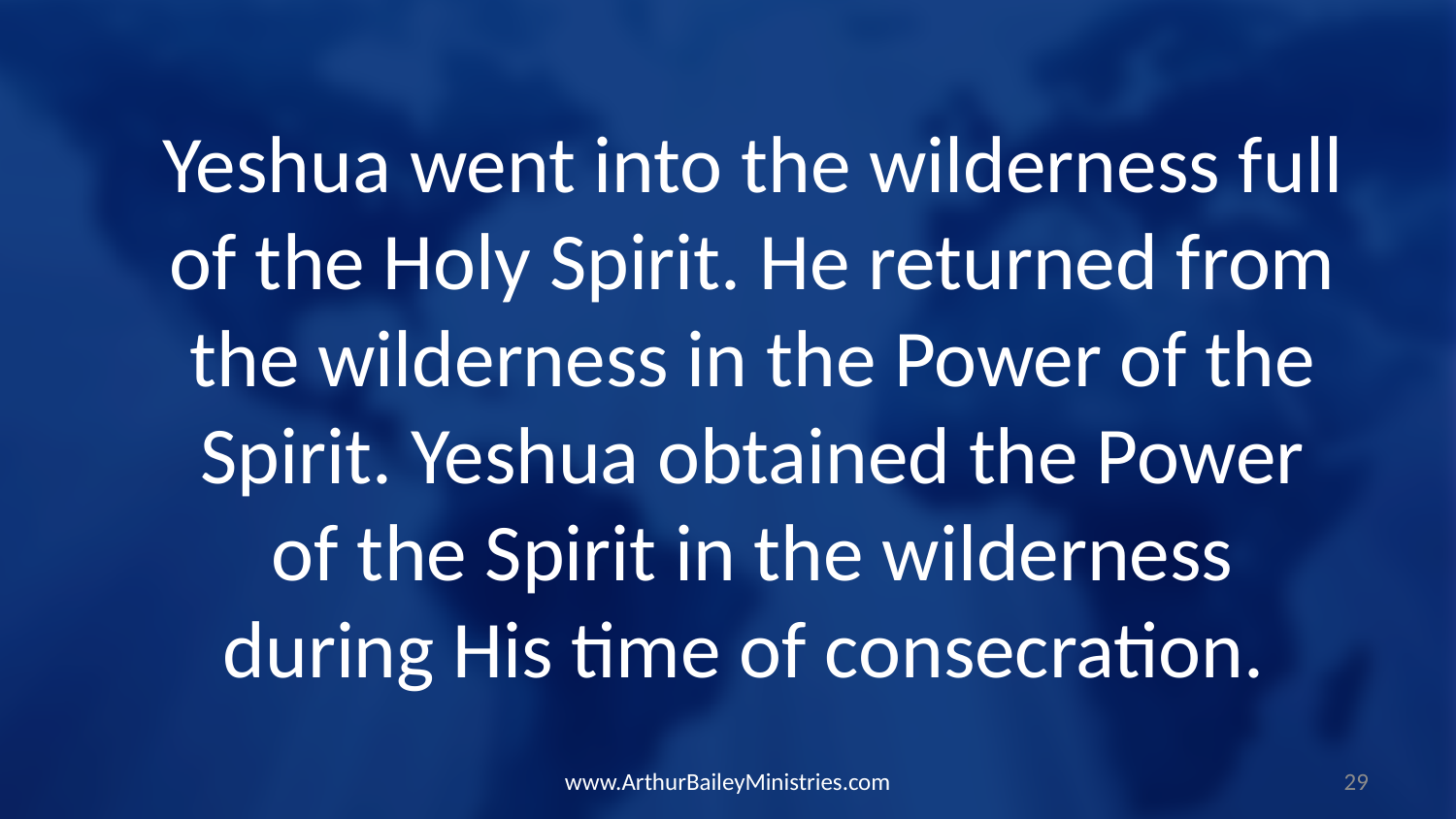

Yeshua went into the wilderness full of the Holy Spirit. He returned from the wilderness in the Power of the Spirit. Yeshua obtained the Power of the Spirit in the wilderness during His time of consecration.

www.ArthurBaileyMinistries.com
29